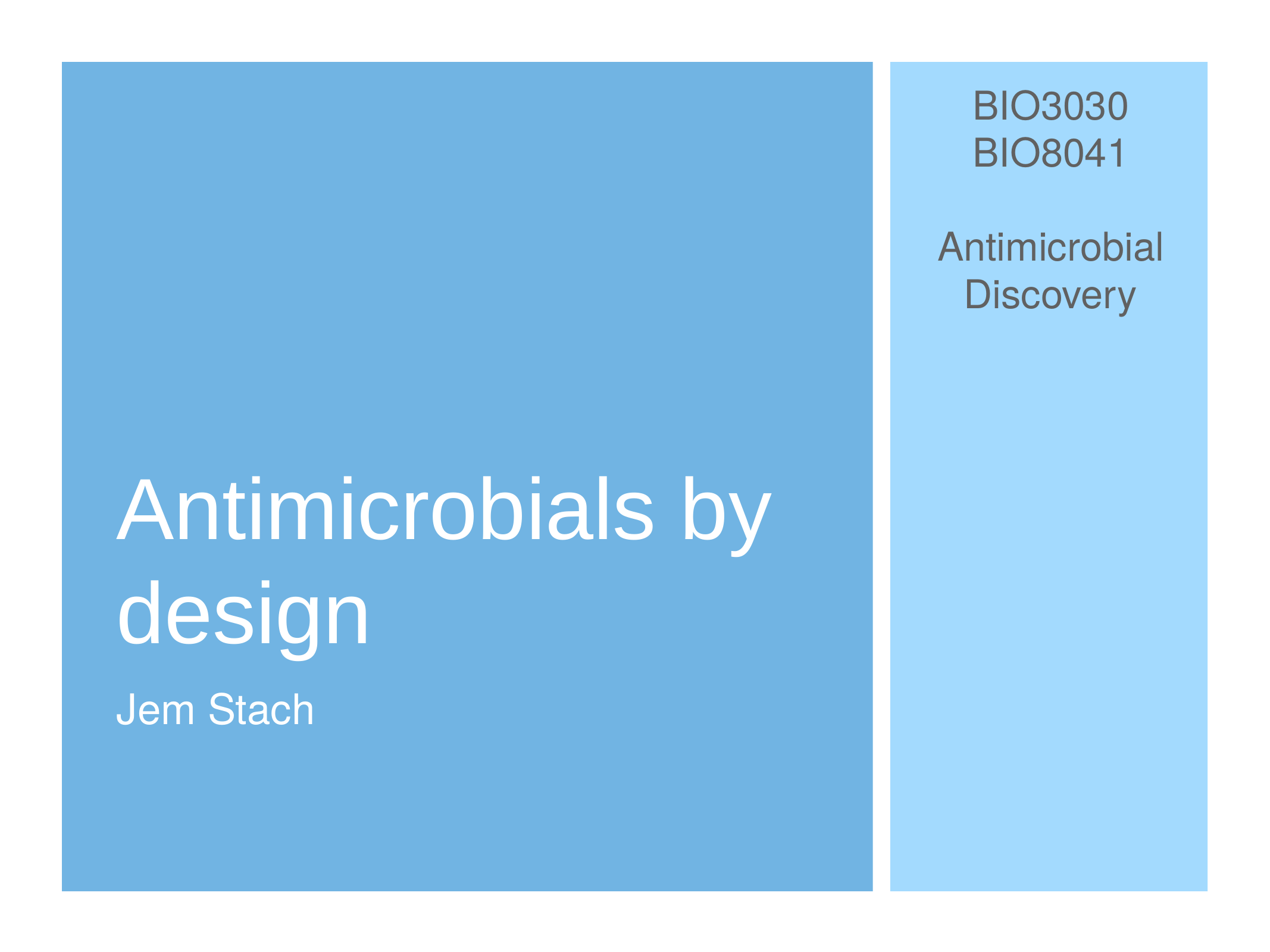

BIO3030
BIO8041

Antimicrobial
Discovery
# Antimicrobials by design
Jem Stach